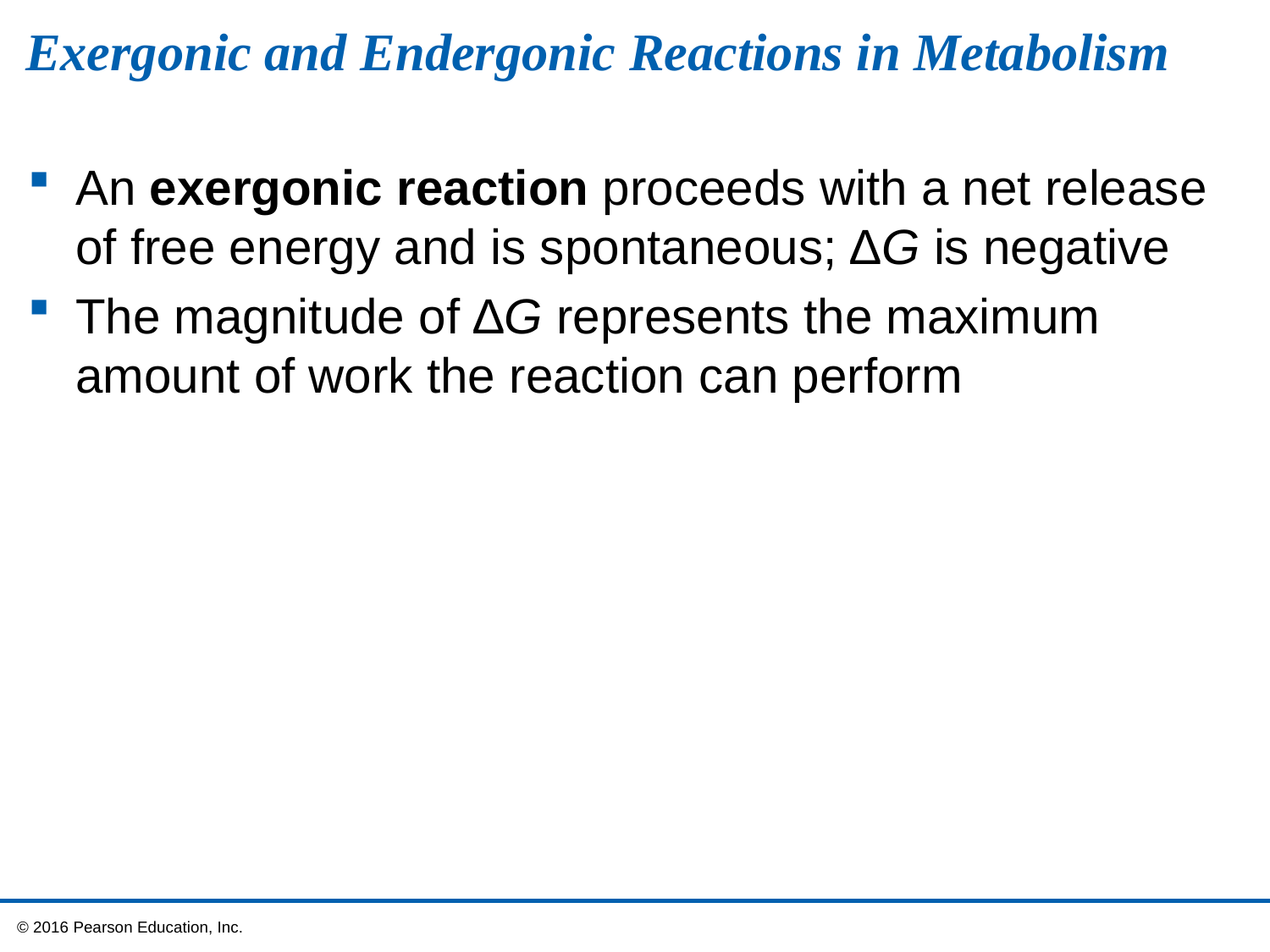

# Exergonic and Endergonic Reactions in Metabolism
An exergonic reaction proceeds with a net release of free energy and is spontaneous; ∆G is negative
The magnitude of ∆G represents the maximum amount of work the reaction can perform
 © 2016 Pearson Education, Inc.